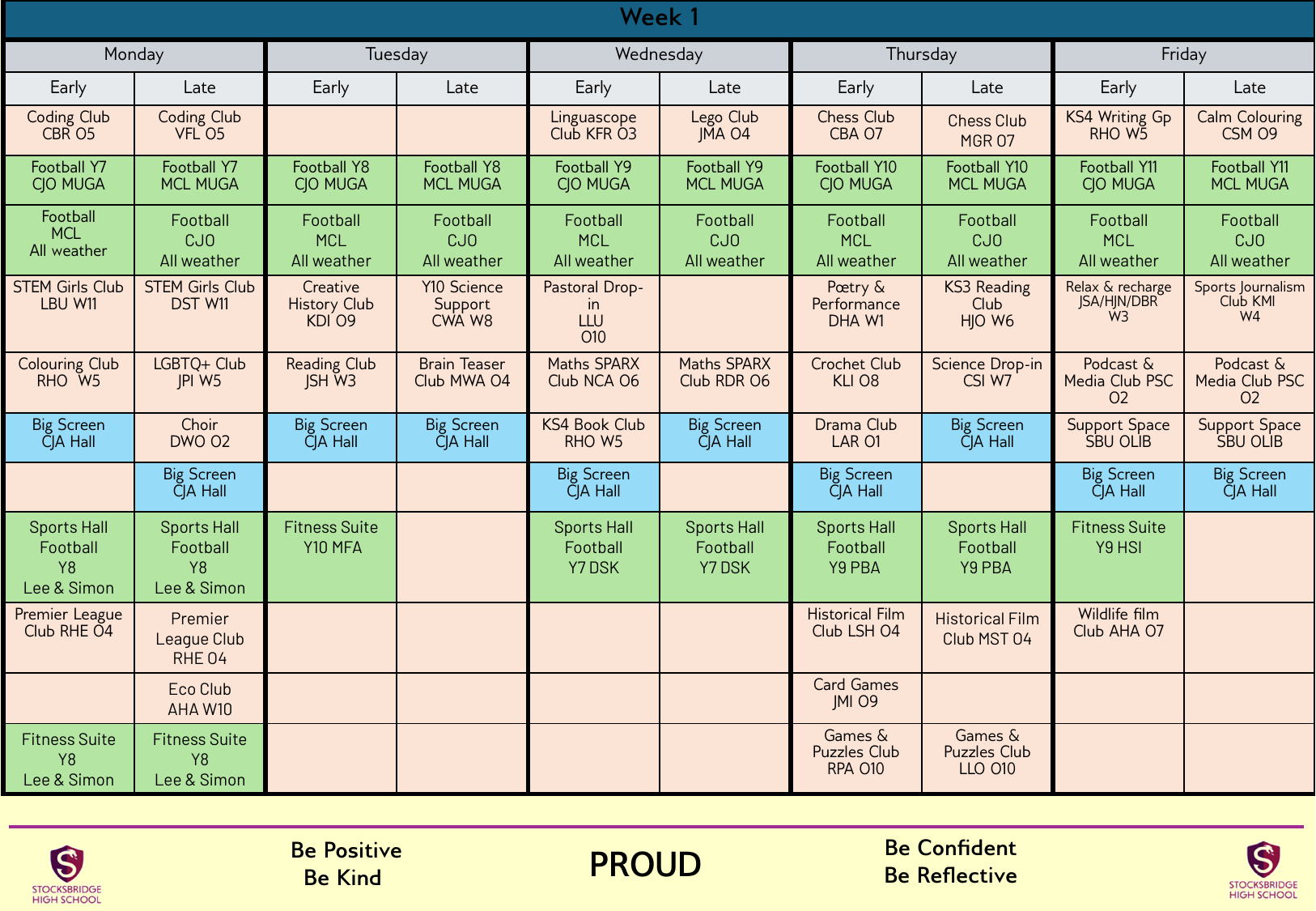

| Week 1 |  |  |  |  |  |  |  |  |  |
| --- | --- | --- | --- | --- | --- | --- | --- | --- | --- |
| Monday |  | Tuesday |  | Wednesday |  | Thursday |  | Friday |  |
| Early | Late | Early | Late | Early | Late | Early | Late | Early | Late |
| Coding Club CBR O5 | Coding Club VFL O5 |  |  | Linguascope Club KFR O3 | Lego Club JMA O4 | Chess Club CBA O7 | Chess Club MGR O7 | KS4 Writing Gp RHO W5 | Calm Colouring CSM O9 |
| Football Y7 CJO MUGA | Football Y7 MCL MUGA | Football Y8 CJO MUGA | Football Y8 MCL MUGA | Football Y9 CJO MUGA | Football Y9 MCL MUGA | Football Y10 CJO MUGA | Football Y10 MCL MUGA | Football Y11 CJO MUGA | Football Y11 MCL MUGA |
| Football MCL All weather | Football CJO All weather | Football MCL All weather | Football CJO All weather | Football MCL All weather | Football CJO All weather | Football MCL All weather | Football CJO All weather | Football MCL All weather | Football CJO All weather |
| STEM Girls Club LBU W11 | STEM Girls Club DST W11 | Creative History Club KDI O9 | Y10 Science Support CWA W8 | Pastoral Drop-in LLU O10 |  | Poetry & Performance DHA W1 | KS3 Reading Club HJO W6 | Relax & recharge JSA/HJN/DBR W3 | Sports Journalism Club KMI W4 |
| Colouring Club RHO W5 | LGBTQ+ Club JPI W5 | Reading Club JSH W3 | Brain Teaser Club MWA O4 | Maths SPARX Club NCA O6 | Maths SPARX Club RDR O6 | Crochet Club KLI O8 | Science Drop-in CSI W7 | Podcast & Media Club PSC O2 | Podcast & Media Club PSC O2 |
| Big Screen CJA Hall | Choir DWO O2 | Big Screen CJA Hall | Big Screen CJA Hall | KS4 Book Club RHO W5 | Big Screen CJA Hall | Drama Club LAR O1 | Big Screen CJA Hall | Support Space SBU OLIB | Support Space SBU OLIB |
|  | Big Screen CJA Hall |  |  | Big Screen CJA Hall |  | Big Screen CJA Hall |  | Big Screen CJA Hall | Big Screen CJA Hall |
| Sports Hall Football Y8 Lee & Simon | Sports Hall Football Y8 Lee & Simon | Fitness Suite  Y10 MFA |  | Sports Hall Football Y7 DSK | Sports Hall Football Y7 DSK | Sports Hall Football Y9 PBA | Sports Hall Football Y9 PBA | Fitness Suite Y9 HSI |  |
| Premier League Club RHE O4 | Premier League Club RHE O4 |  |  |  |  | Historical Film Club LSH O4 | Historical Film Club MST O4 | Wildlife film Club AHA O7 |  |
|  | Eco Club AHA W10 |  |  |  |  | Card Games JMI O9 |  |  |  |
| Fitness Suite Y8 Lee & Simon | Fitness Suite Y8 Lee & Simon |  |  |  |  | Games & Puzzles Club RPA O10 | Games & Puzzles Club LLO O10 |  |  |